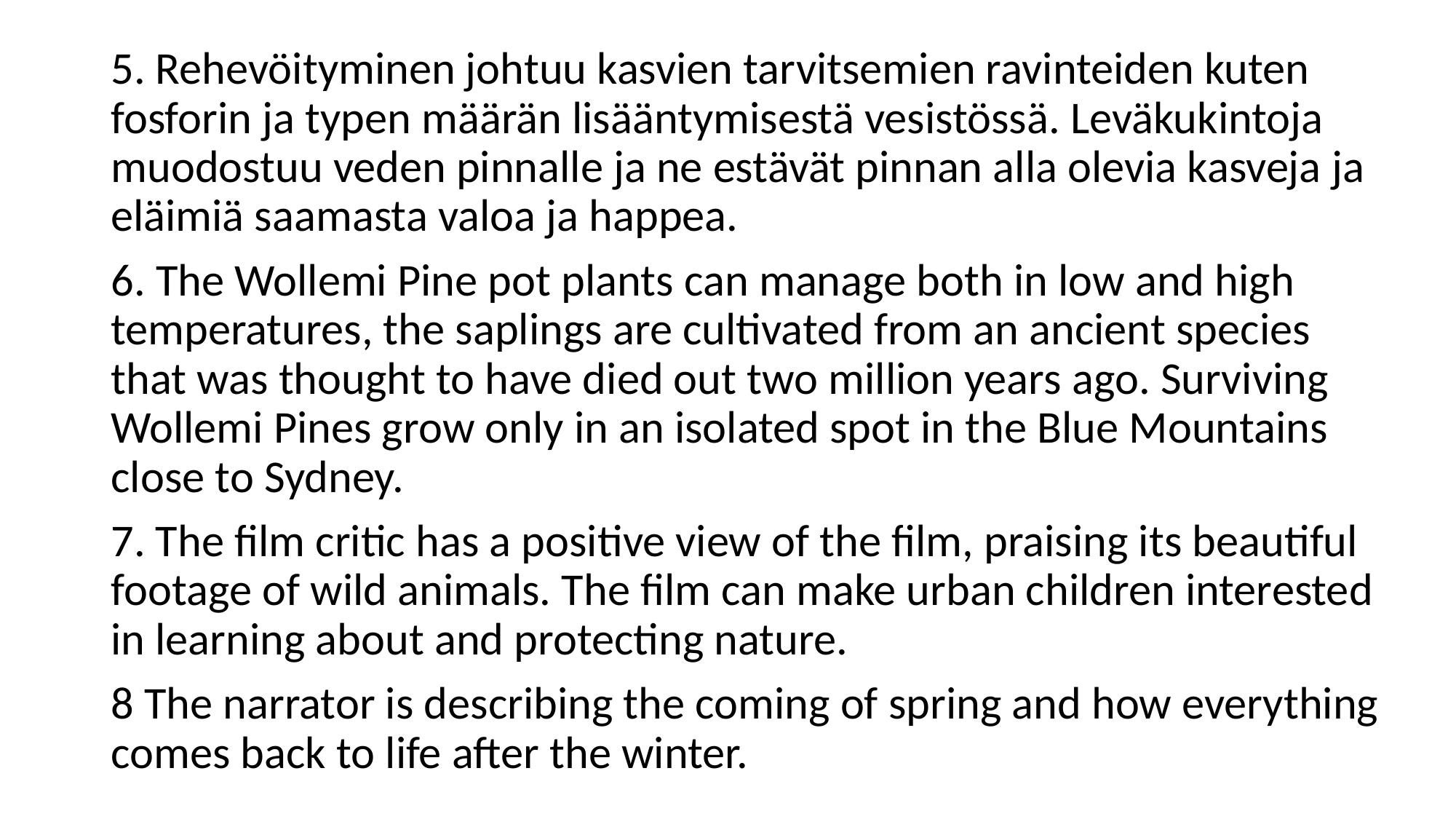

#
5. Rehevöityminen johtuu kasvien tarvitsemien ravinteiden kuten fosforin ja typen määrän lisääntymisestä vesistössä. Leväkukintoja muodostuu veden pinnalle ja ne estävät pinnan alla olevia kasveja ja eläimiä saamasta valoa ja happea.
6. The Wollemi Pine pot plants can manage both in low and high temperatures, the saplings are cultivated from an ancient species that was thought to have died out two million years ago. Surviving Wollemi Pines grow only in an isolated spot in the Blue Mountains close to Sydney.
7. The film critic has a positive view of the film, praising its beautiful footage of wild animals. The film can make urban children interested in learning about and protecting nature.
8 The narrator is describing the coming of spring and how everything comes back to life after the winter.